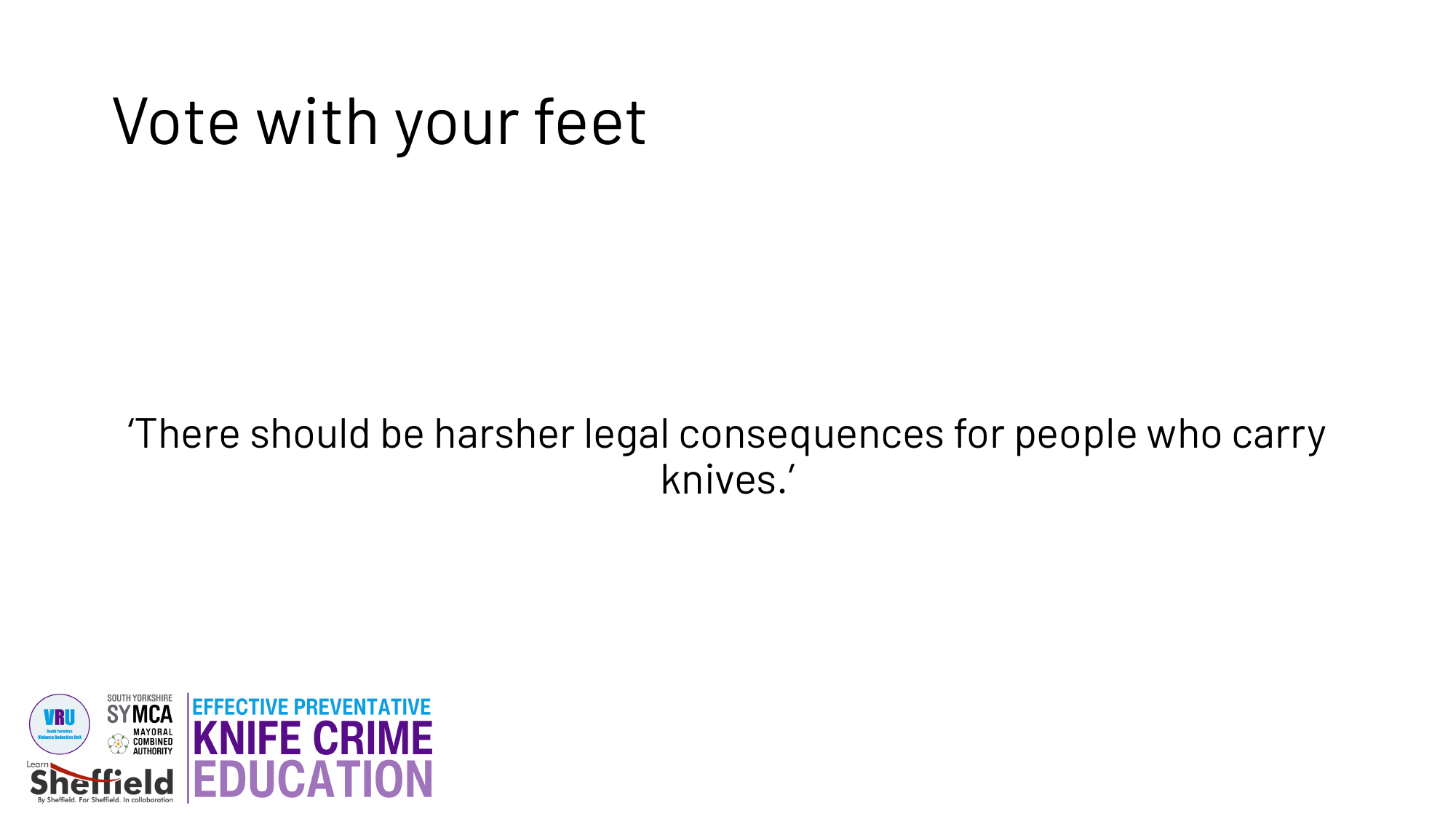

# Vote with your feet

‘There should be harsher legal consequences for people who carry knives.’